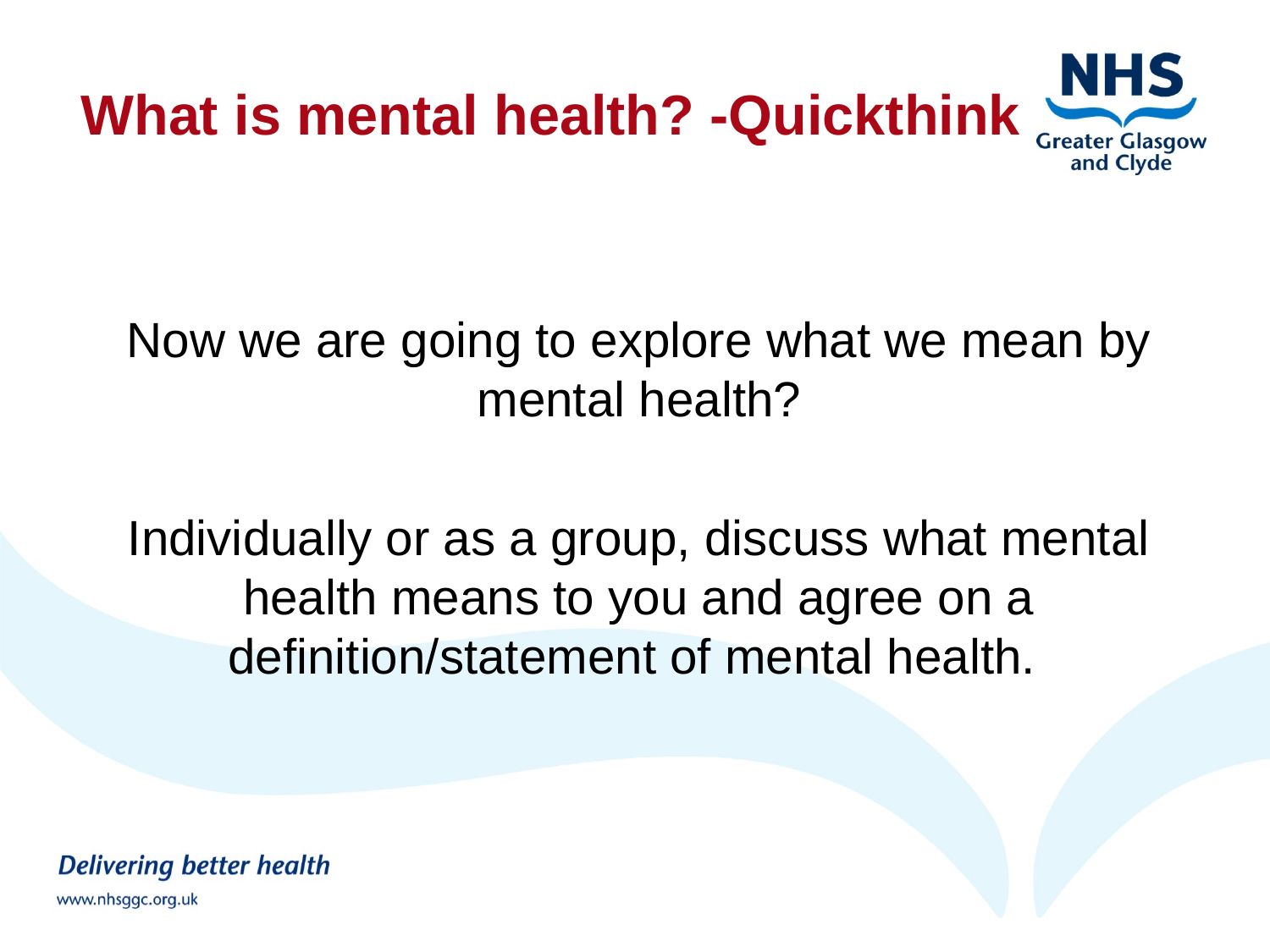

What is mental health? -Quickthink

Now we are going to explore what we mean by mental health?

Individually or as a group, discuss what mental health means to you and agree on a definition/statement of mental health.